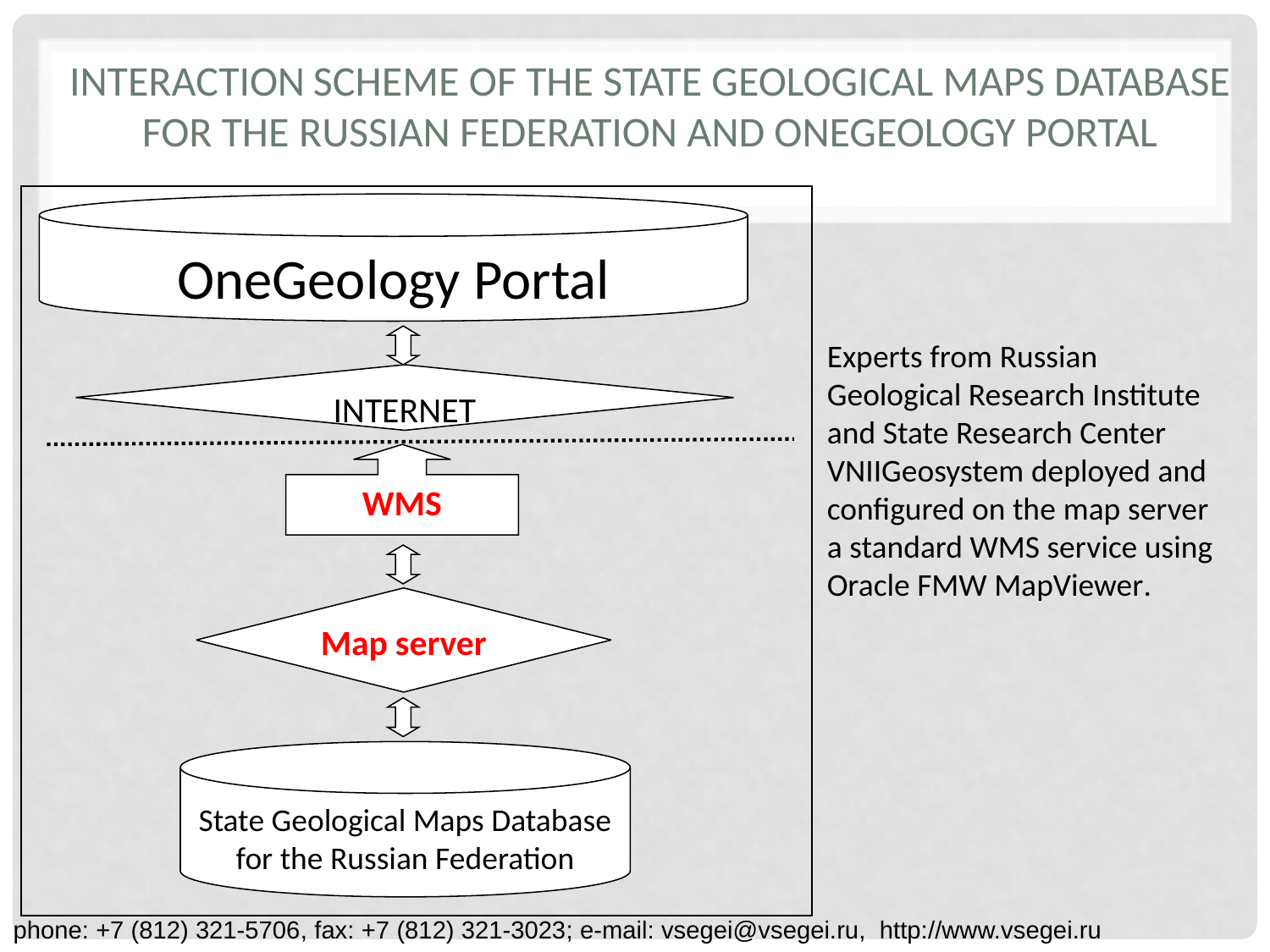

Interaction scheme of the State Geological Maps Database for the Russian Federation and OneGeology Portal

OneGeology Portal

INTERNET

WMS

Map server

State Geological Maps Database for the Russian Federation
Experts from Russian Geological Research Institute and State Research Center VNIIGeosystem deployed and configured on the map server a standard WMS service using Oracle FMW MapViewer.
phone: +7 (812) 321-5706, fax: +7 (812) 321-3023; e-mail: vsegei@vsegei.ru,  http://www.vsegei.ru